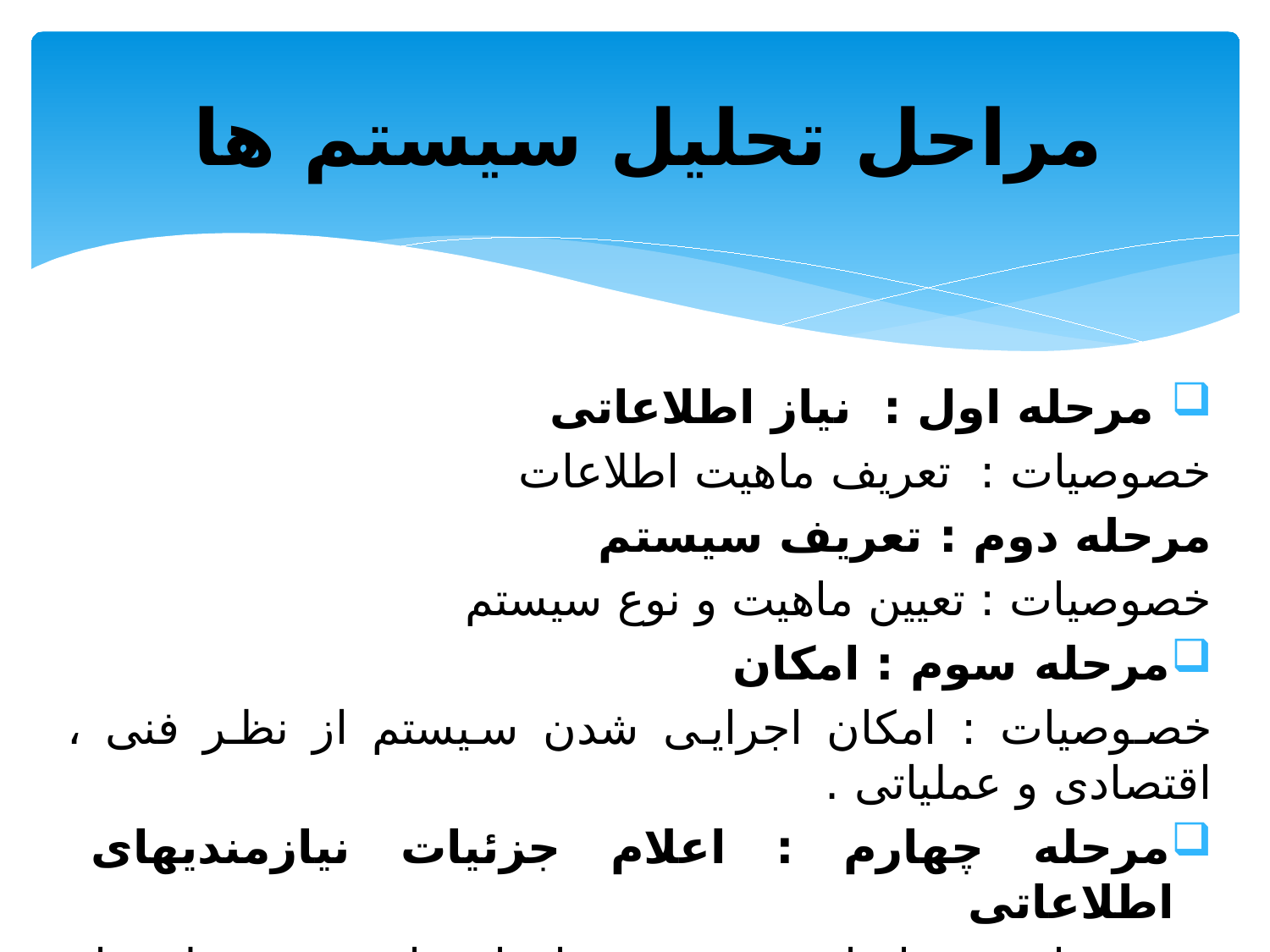

# مراحل تحلیل سیستم ها
 مرحله اول :  نیاز اطلاعاتی
خصوصیات :  تعریف ماهیت اطلاعات
مرحله دوم : تعریف سیستم
خصوصیات : تعیین ماهیت و نوع سیستم
مرحله سوم : امکان
خصوصیات : امکان اجرایی شدن سیستم از نظر فنی ، اقتصادی و عملیاتی .
مرحله چهارم : اعلام جزئیات نیازمندیهای اطلاعاتی
خصوصیات : شناسایی بر حسب نیارهای راهبردی ، وظیفه ای و عملیاتی .